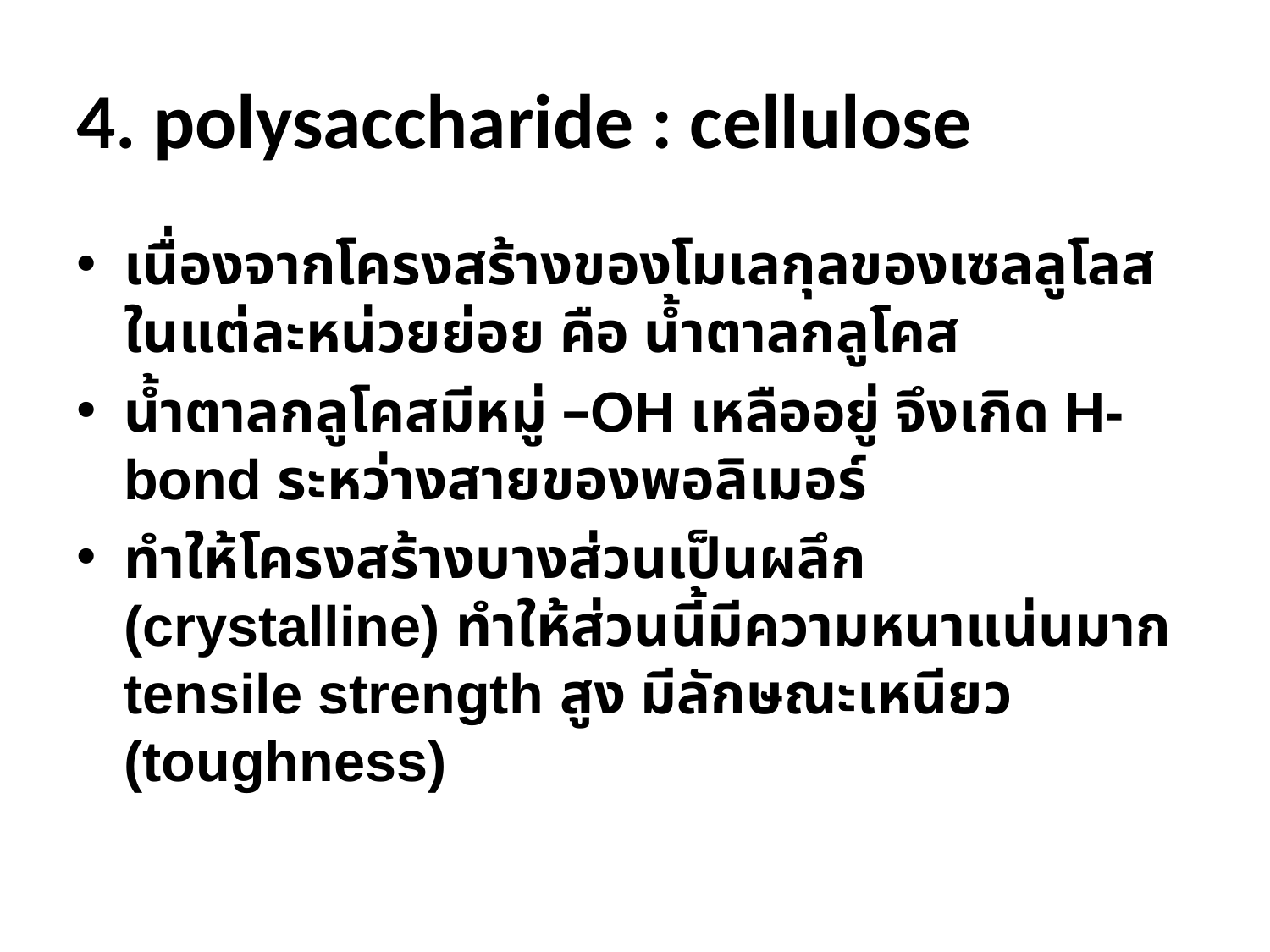

# 4. polysaccharide : cellulose
เนื่องจากโครงสร้างของโมเลกุลของเซลลูโลสในแต่ละหน่วยย่อย คือ น้ำตาลกลูโคส
น้ำตาลกลูโคสมีหมู่ –OH เหลืออยู่ จึงเกิด H-bond ระหว่างสายของพอลิเมอร์
ทำให้โครงสร้างบางส่วนเป็นผลึก (crystalline) ทำให้ส่วนนี้มีความหนาแน่นมาก tensile strength สูง มีลักษณะเหนียว (toughness)